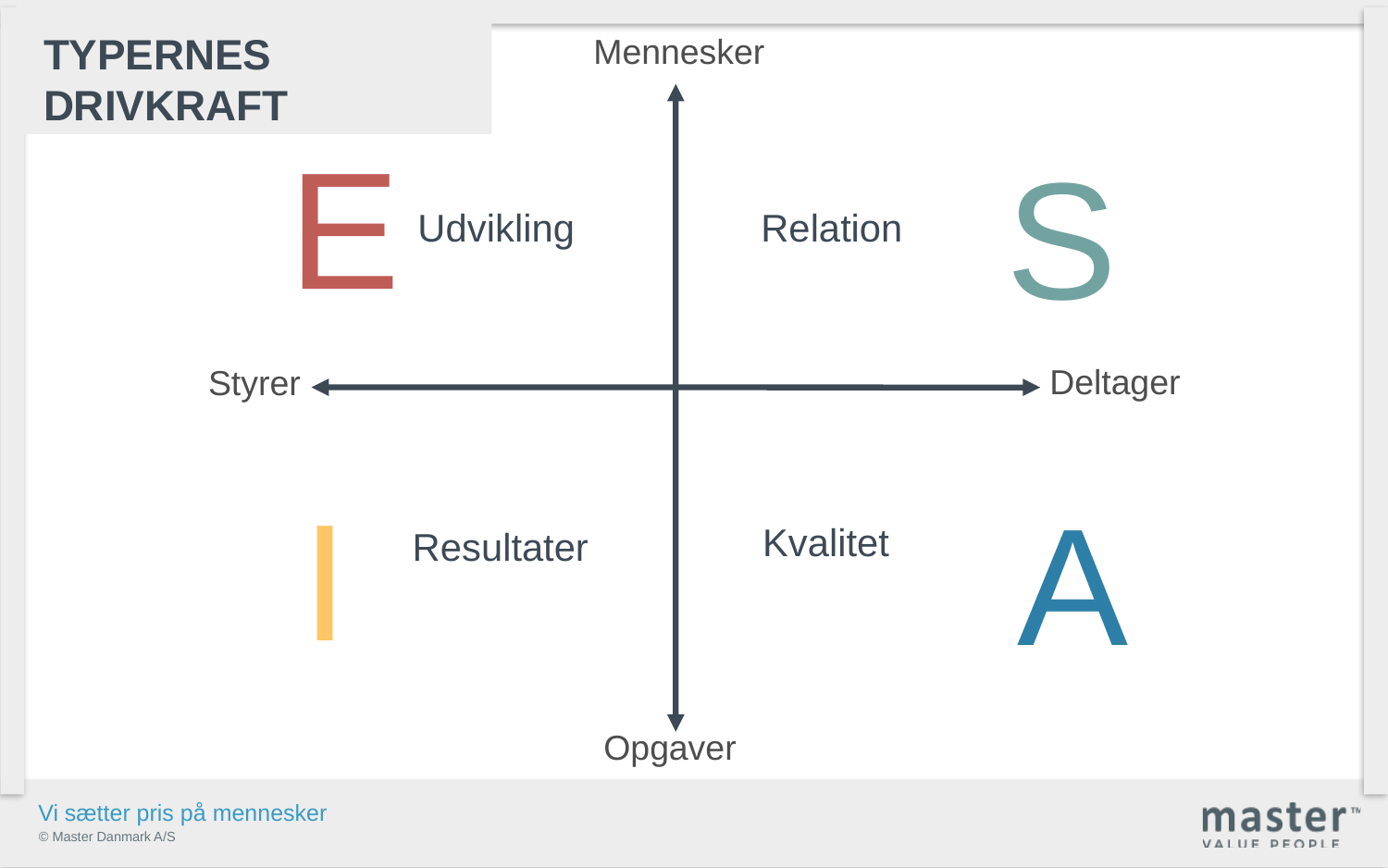

Typernes drivkraft
Mennesker

E
S
Udvikling
Relation
Deltager
Styrer
I
A
Kvalitet
Resultater
Opgaver